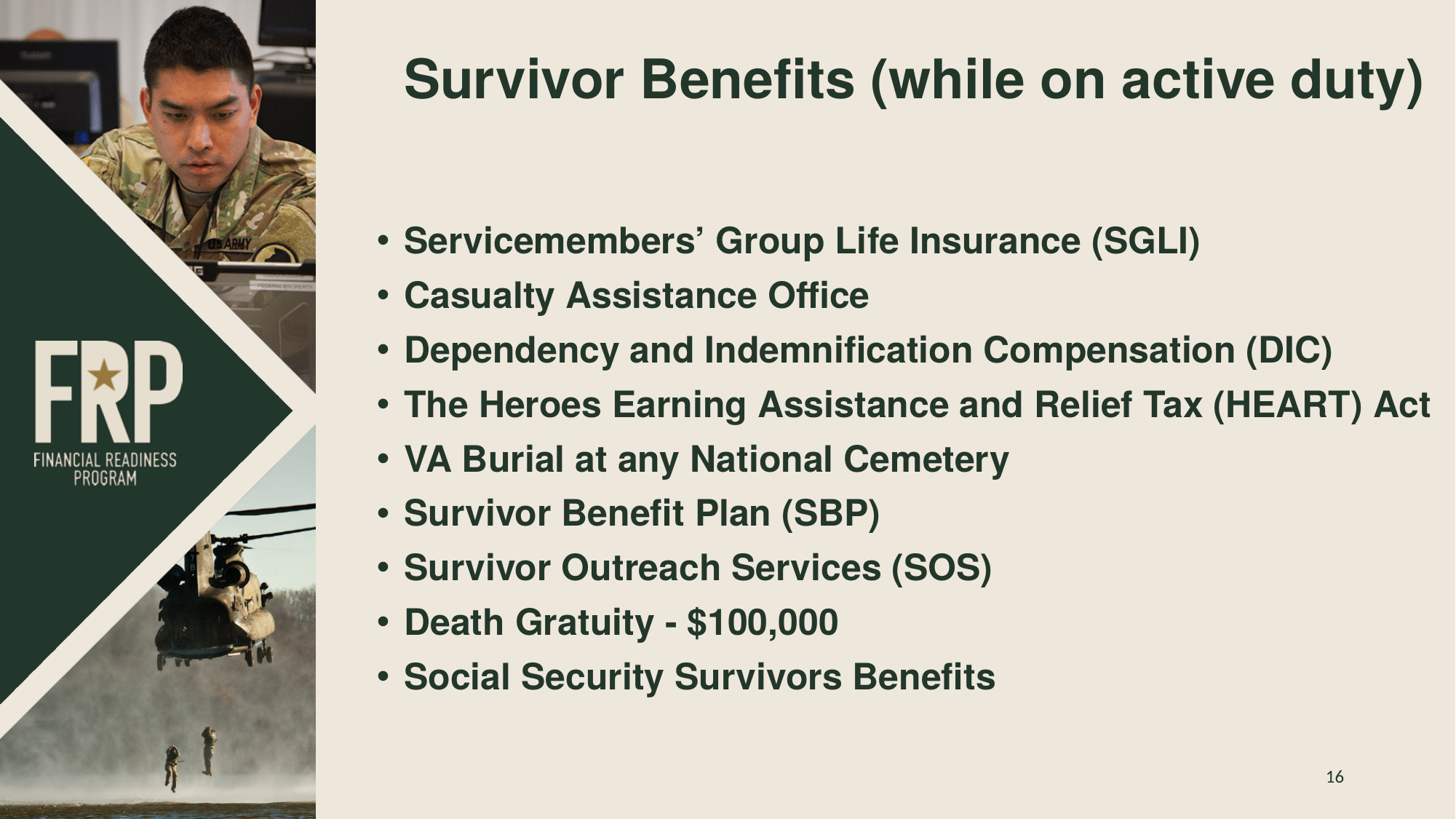

# Survivor Benefits (while on active duty)
Servicemembers’ Group Life Insurance (SGLI)
Casualty Assistance Office
Dependency and Indemnification Compensation (DIC)
The Heroes Earning Assistance and Relief Tax (HEART) Act
VA Burial at any National Cemetery
Survivor Benefit Plan (SBP)
Survivor Outreach Services (SOS)
Death Gratuity - $100,000
Social Security Survivors Benefits

16